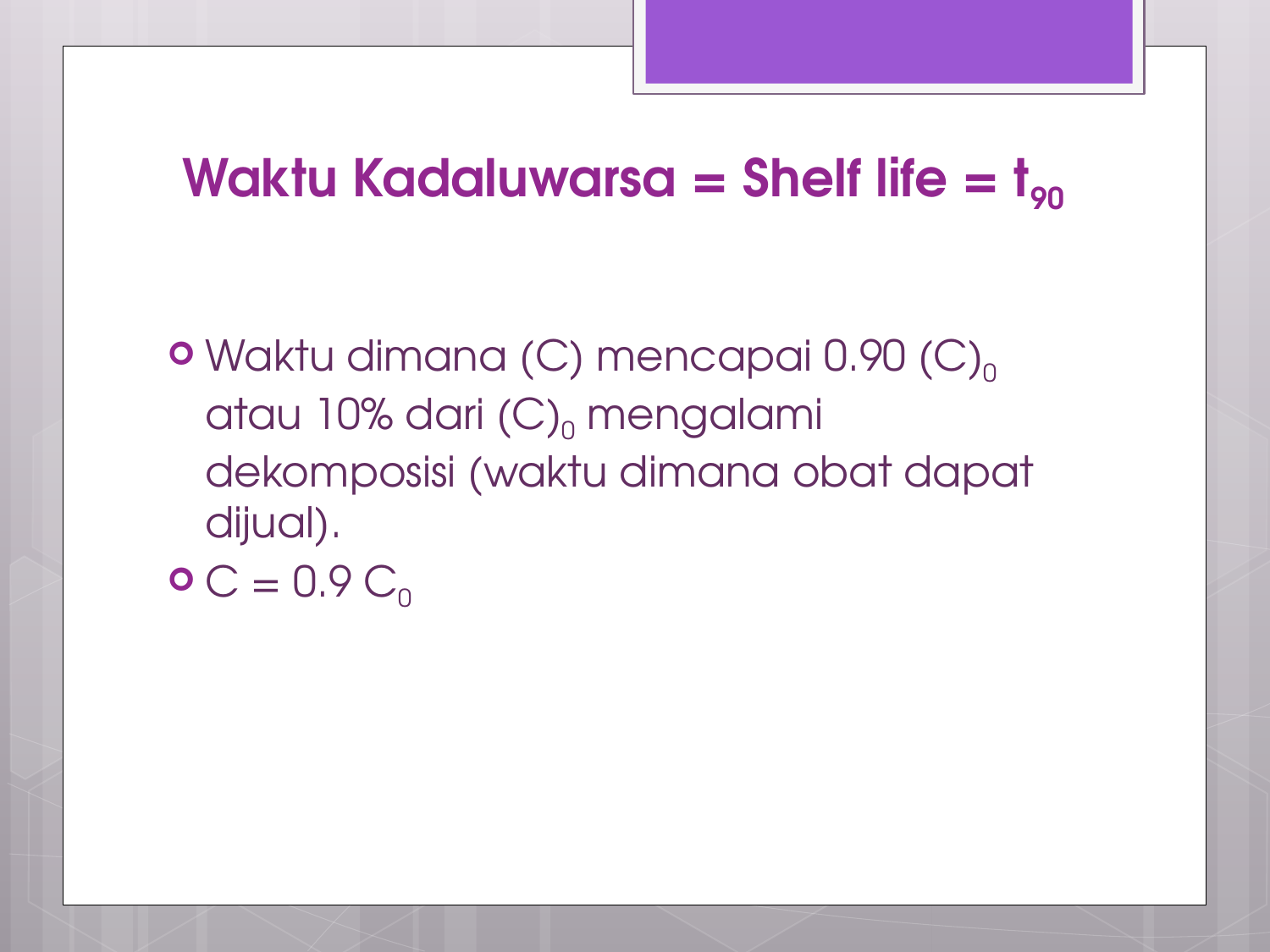

# Waktu Kadaluwarsa = Shelf life = t90
Waktu dimana (C) mencapai 0.90 (C)0 atau 10% dari (C)0 mengalami dekomposisi (waktu dimana obat dapat dijual).
C = 0.9 C0